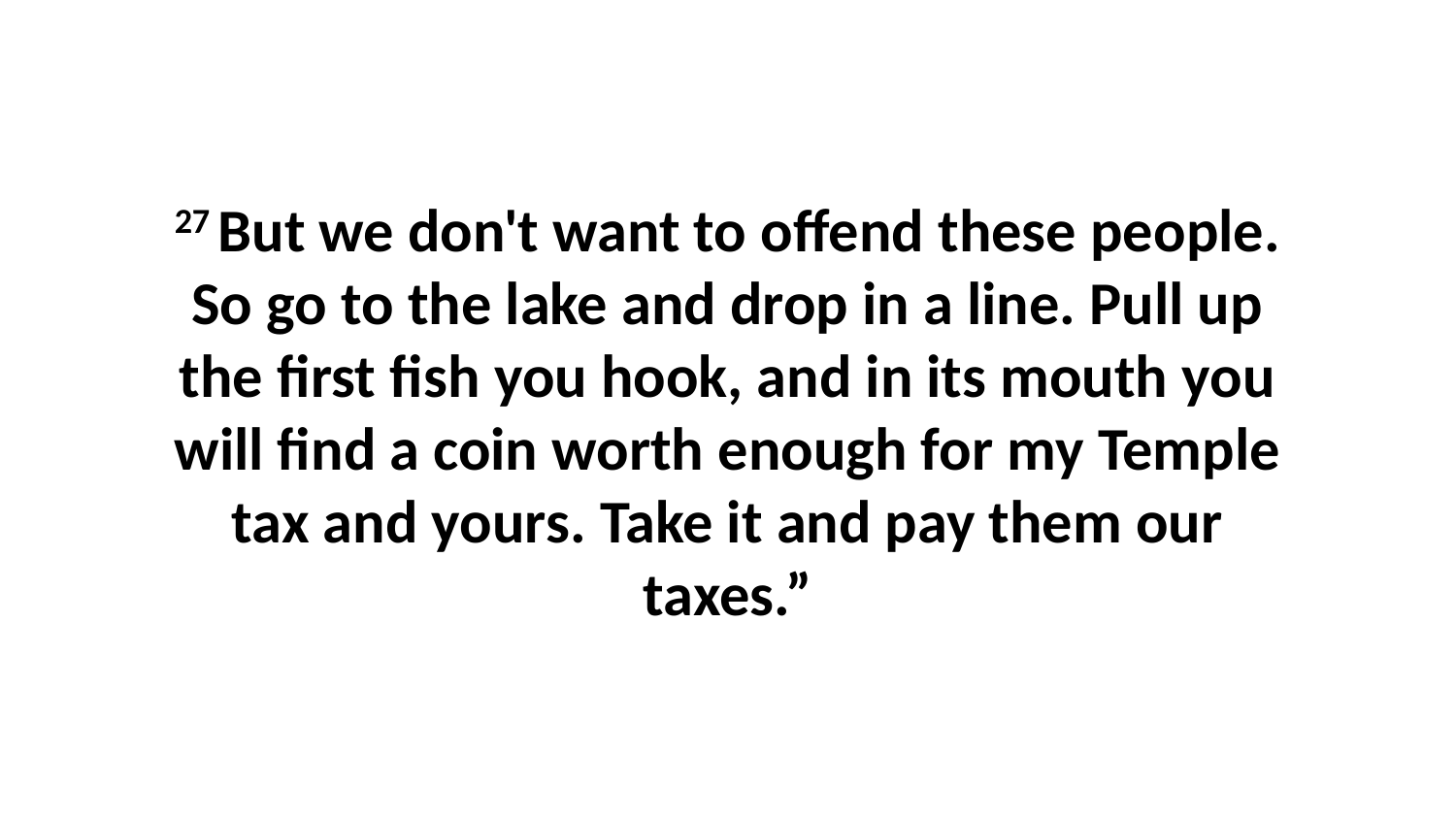

27 But we don't want to offend these people. So go to the lake and drop in a line. Pull up the first fish you hook, and in its mouth you will find a coin worth enough for my Temple tax and yours. Take it and pay them our taxes.”